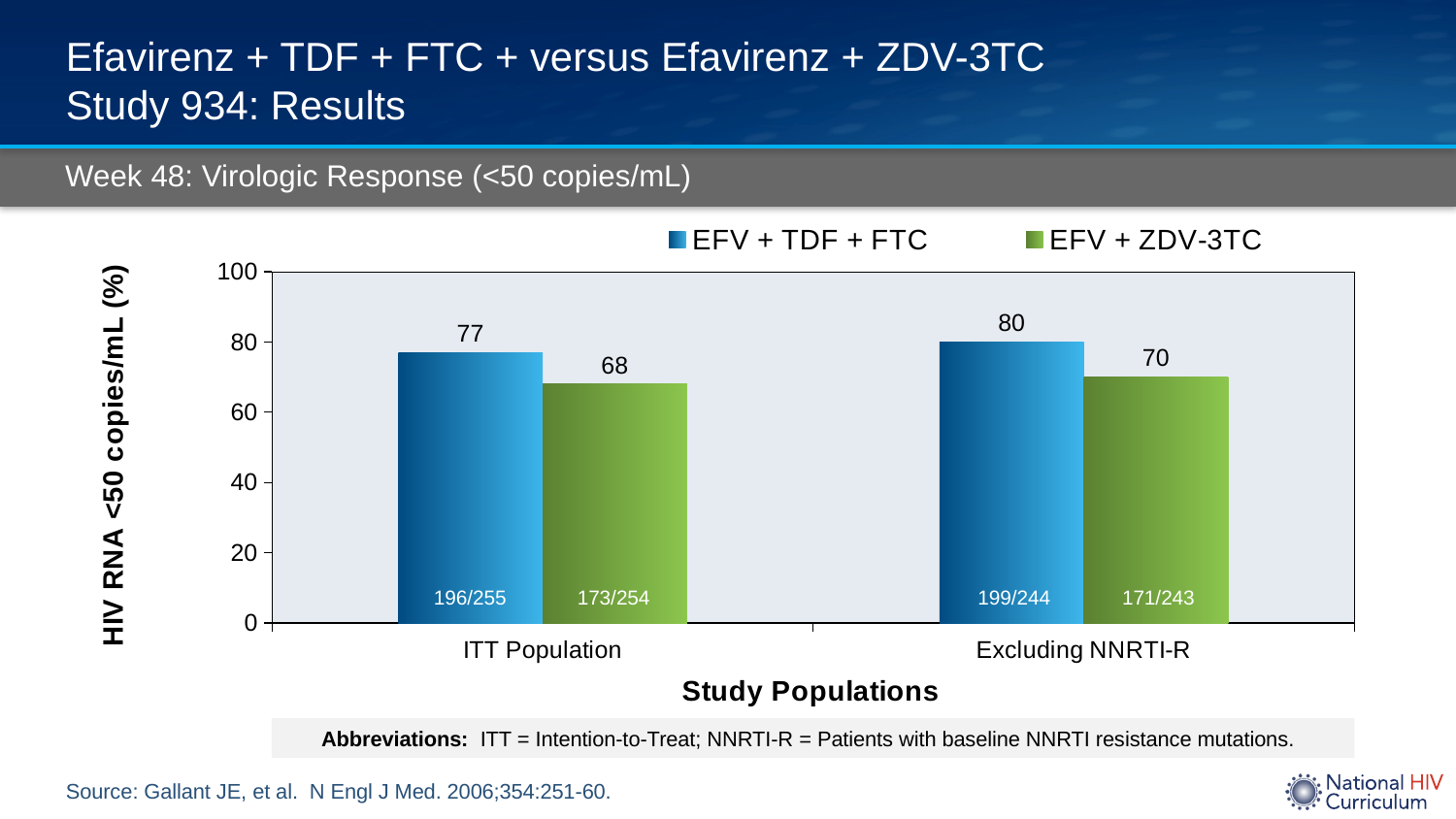

# Efavirenz + TDF + FTC + versus Efavirenz + ZDV-3TC Study 934: Results
Week 48: Virologic Response (<50 copies/mL)

### Chart

| Category | EFV + TDF + FTC | EFV + ZDV-3TC |
|---|---|---|
| ITT Population | 77.0 | 68.0 |
| Excluding NNRTI-R | 80.0 | 70.0 |
196/255
173/254
199/244
171/243
 Abbreviations:  ITT = Intention-to-Treat; NNRTI-R = Patients with baseline NNRTI resistance mutations.
Source: Gallant JE, et al.  N Engl J Med. 2006;354:251-60.